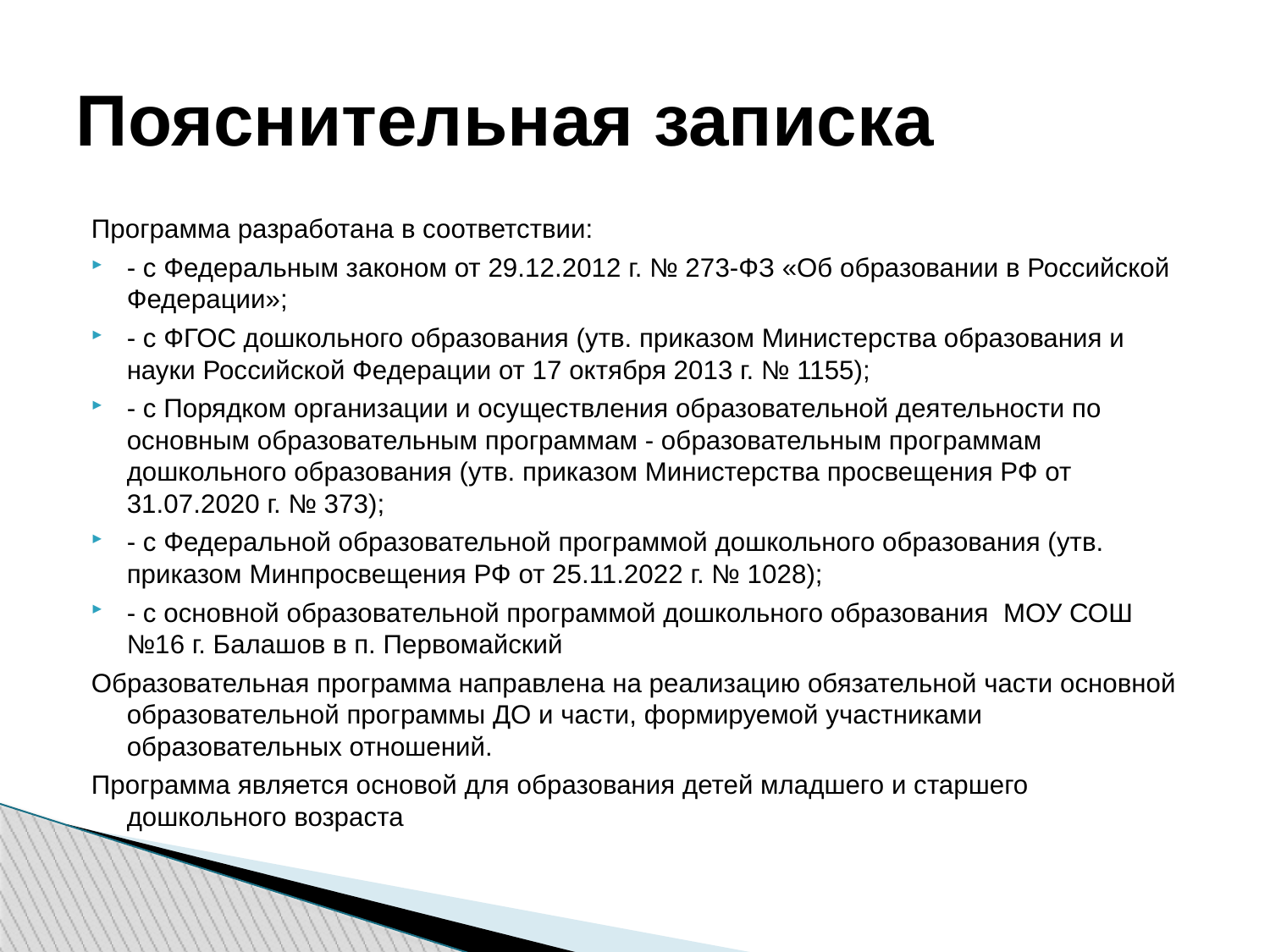

Пояснительная записка
Программа разработана в соответствии:
- с Федеральным законом от 29.12.2012 г. № 273-ФЗ «Об образовании в Российской Федерации»;
- с ФГОС дошкольного образования (утв. приказом Министерства образования и науки Российской Федерации от 17 октября 2013 г. № 1155);
- с Порядком организации и осуществления образовательной деятельности по основным образовательным программам - образовательным программам дошкольного образования (утв. приказом Министерства просвещения РФ от 31.07.2020 г. № 373);
- с Федеральной образовательной программой дошкольного образования (утв. приказом Минпросвещения РФ от 25.11.2022 г. № 1028);
- c основной образовательной программой дошкольного образования  МОУ СОШ №16 г. Балашов в п. Первомайский
Образовательная программа направлена на реализацию обязательной части основной образовательной программы ДО и части, формируемой участниками образовательных отношений.
Программа является основой для образования детей младшего и старшего дошкольного возраста